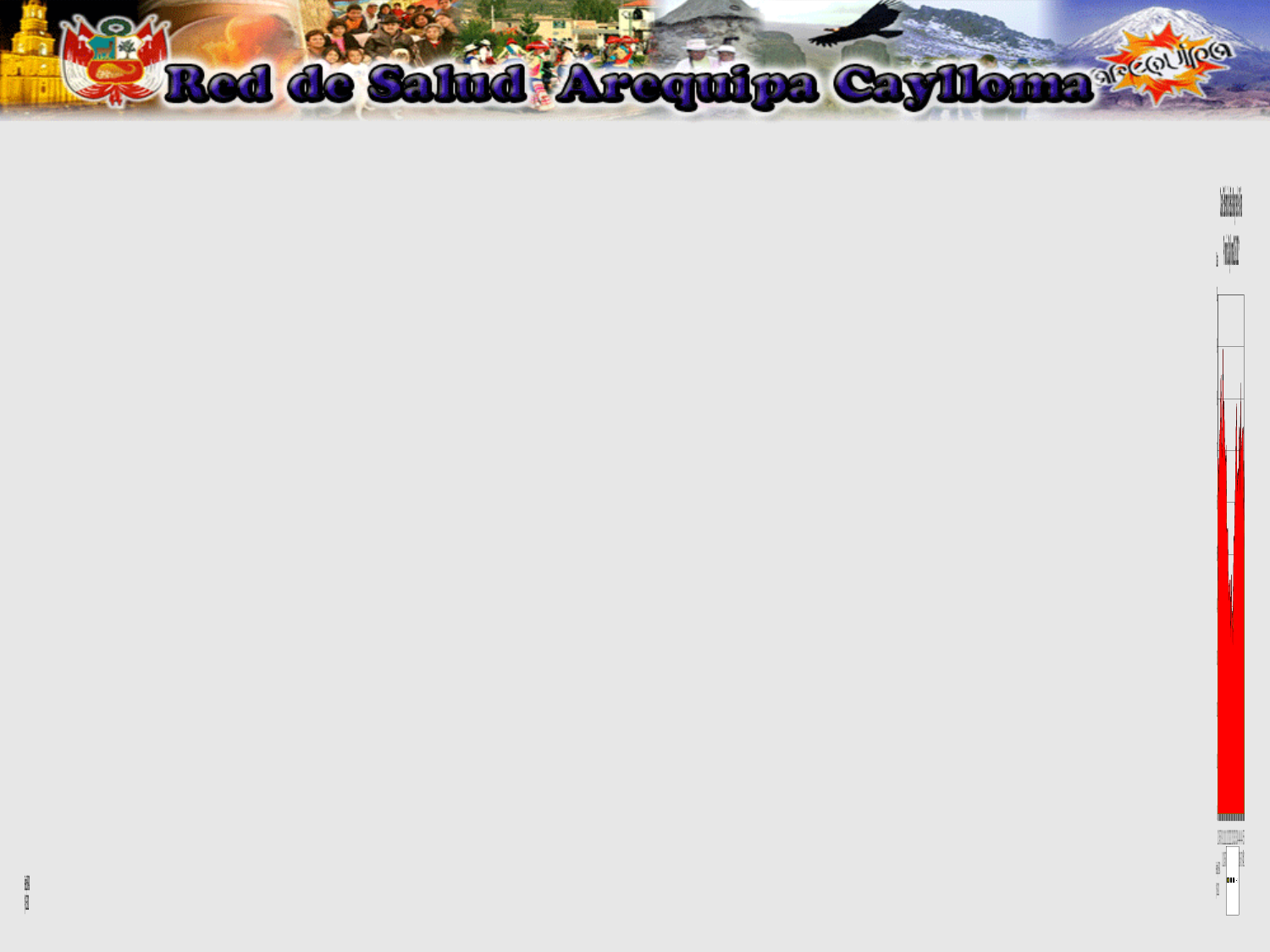

### Chart: Canal Endémico de Edas Mayores de 5 Años
Provincia Caylloma 2015- 2022*

| Category |  |  |  | 2021 |  |  |  | 2022 |
|---|---|---|---|---|---|---|---|---|